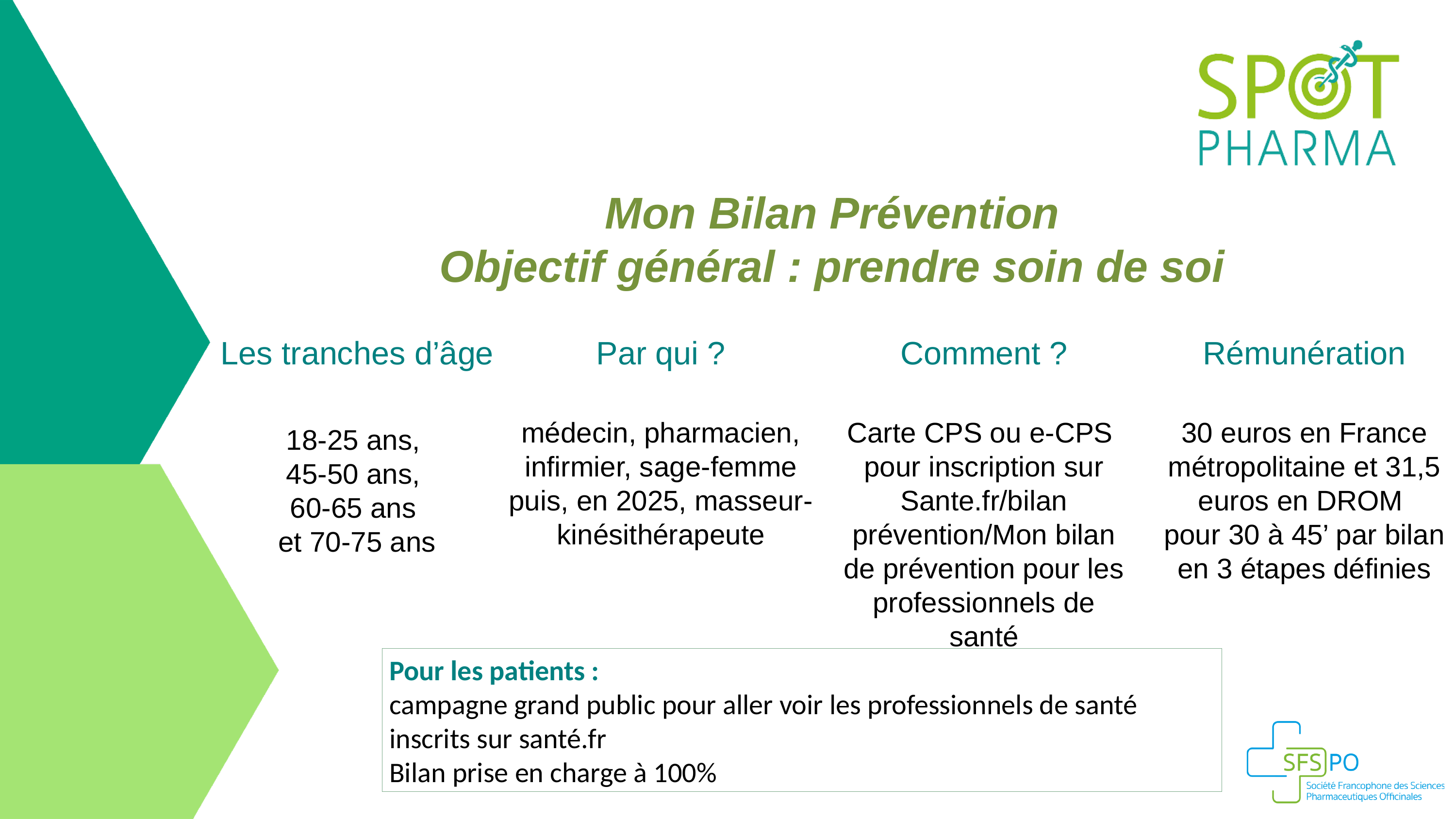

Mon Bilan Prévention
Objectif général : prendre soin de soi
8ème édition
Les tranches d’âge
18-25 ans,
45-50 ans,
60-65 ans
et 70-75 ans
Par qui ?
médecin, pharmacien, infirmier, sage-femme puis, en 2025, masseur-kinésithérapeute
Comment ?
Carte CPS ou e-CPS
pour inscription sur Sante.fr/bilan prévention/Mon bilan de prévention pour les professionnels de santé
Rémunération
30 euros en France métropolitaine et 31,5 euros en DROM
pour 30 à 45’ par bilan en 3 étapes définies
Pour les patients :
campagne grand public pour aller voir les professionnels de santé inscrits sur santé.fr
Bilan prise en charge à 100%